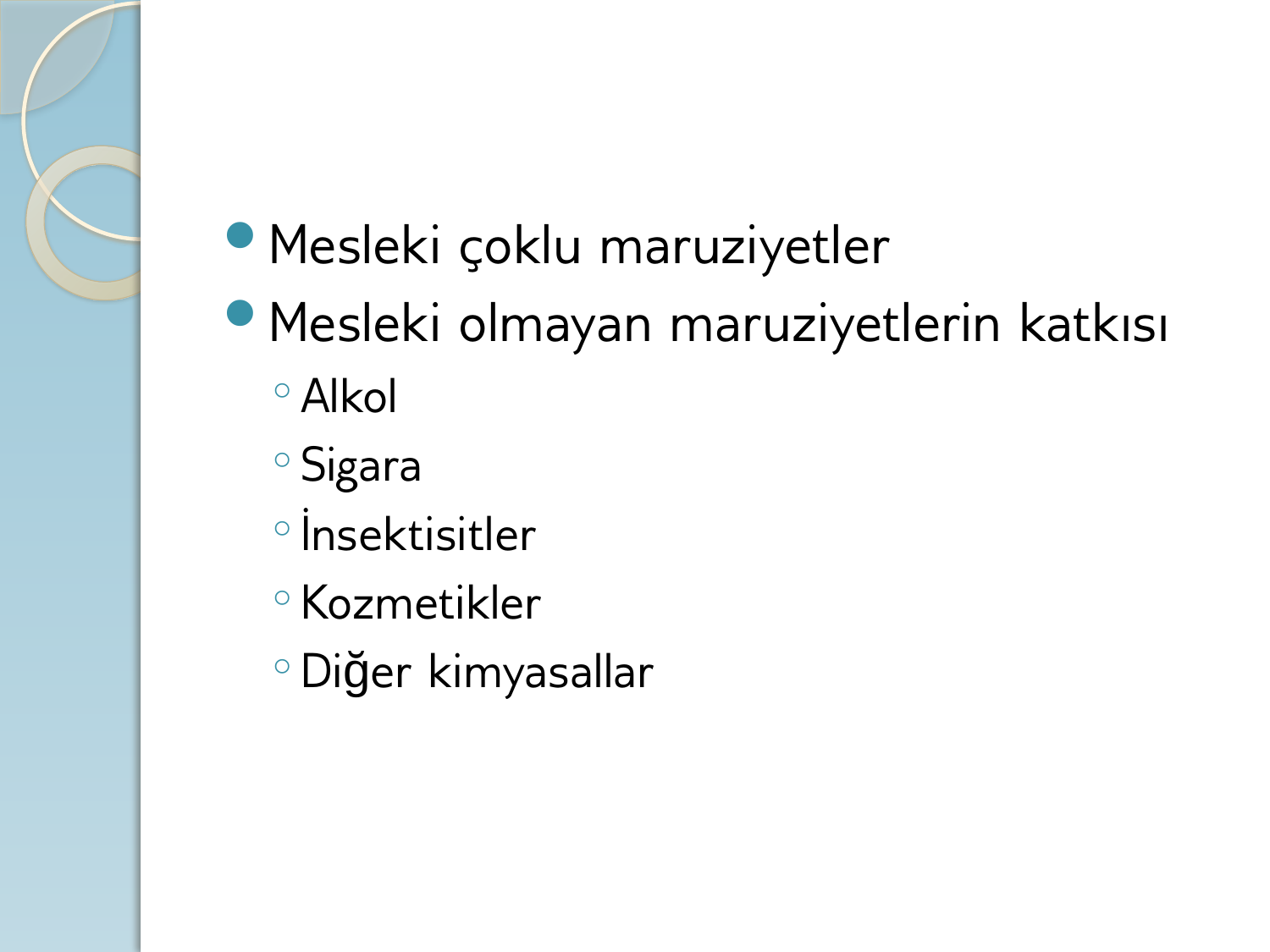

#
Mesleki çoklu maruziyetler
Mesleki olmayan maruziyetlerin katkısı
Alkol
Sigara
İnsektisitler
Kozmetikler
Diğer kimyasallar